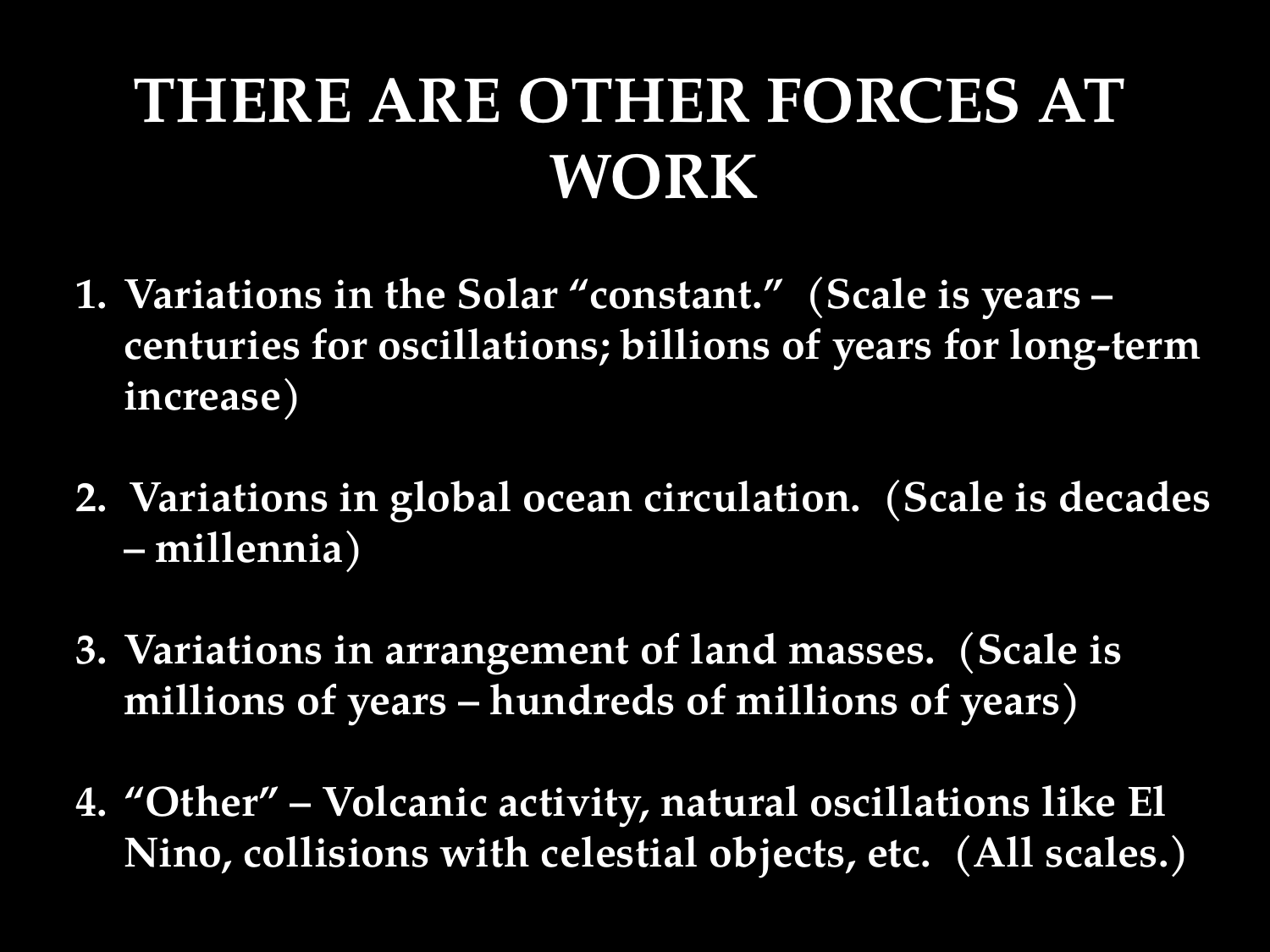

THERE ARE OTHER FORCES AT WORK

Variations in the Solar “constant.”  (Scale is years – centuries for oscillations; billions of years for long-term increase)

2.  Variations in global ocean circulation.  (Scale is decades – millennia)

Variations in arrangement of land masses.  (Scale is millions of years – hundreds of millions of years)

“Other” – Volcanic activity, natural oscillations like El Nino, collisions with celestial objects, etc.  (All scales.)